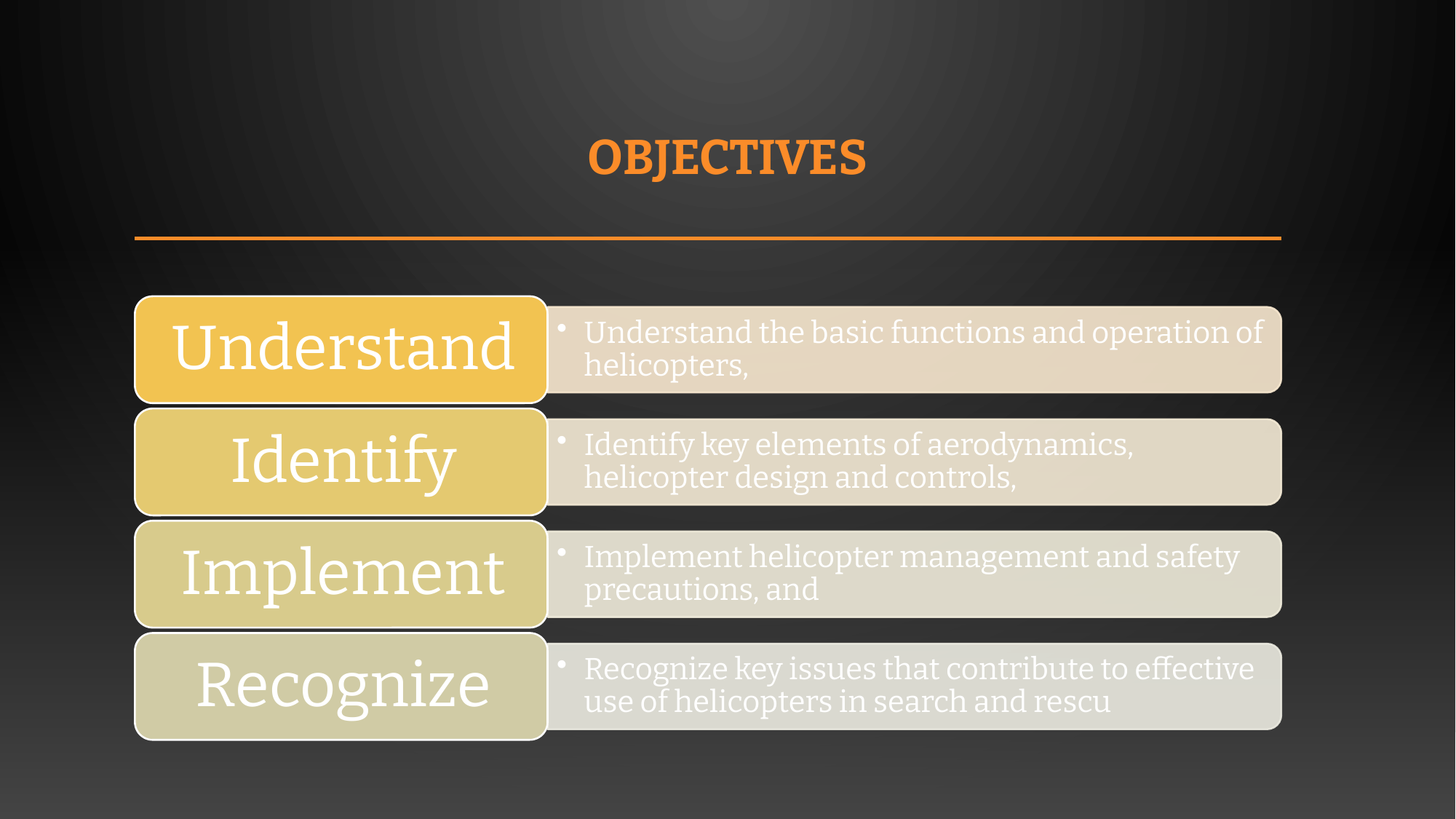

# Objectives

Understand the basic functions and operation of helicopters,
Understand
Identify key elements of aerodynamics, helicopter design and controls,
Identify
Implement helicopter management and safety precautions, and
Implement
Recognize key issues that contribute to effective use of helicopters in search and rescu
Recognize